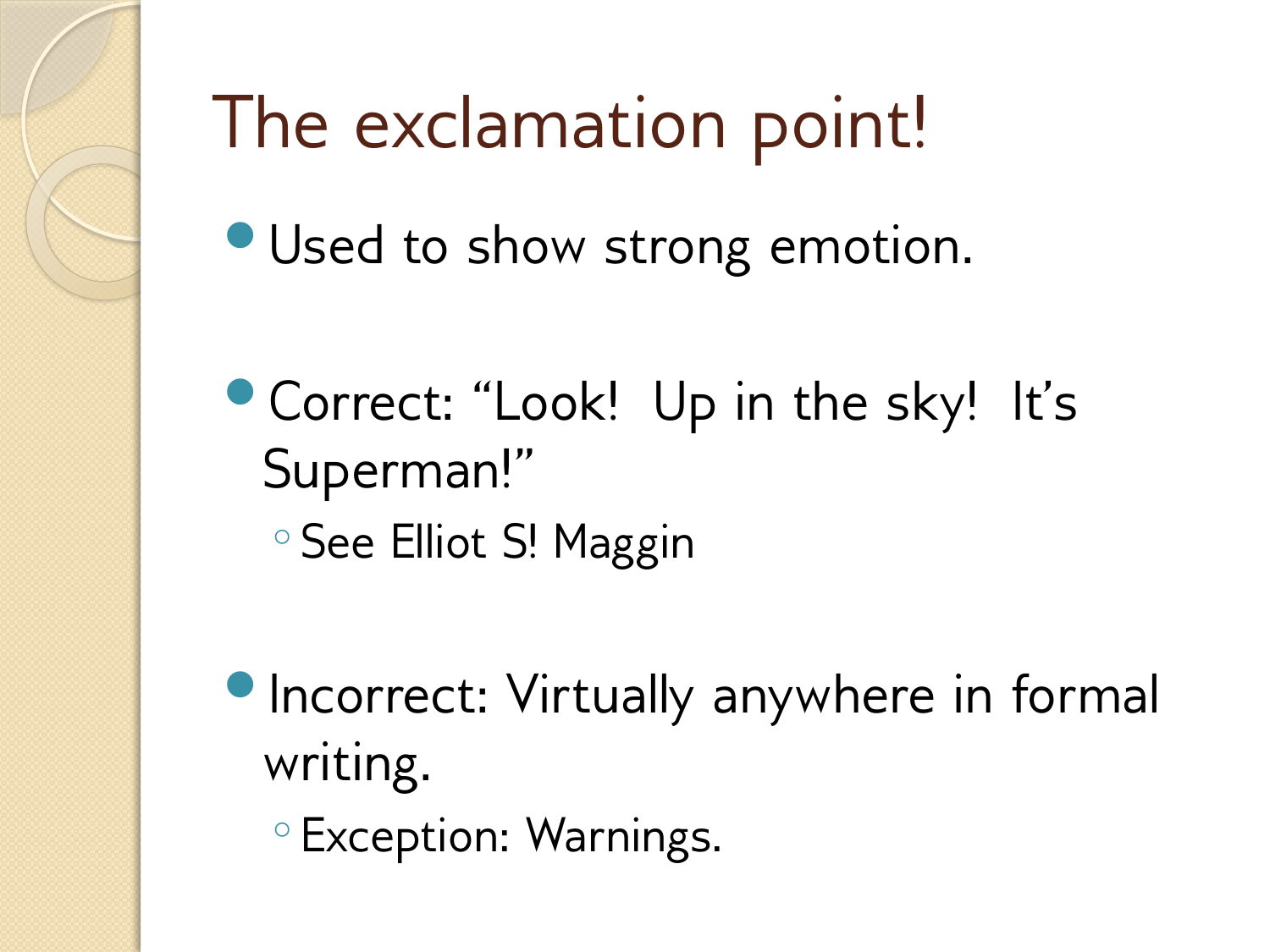

# The exclamation point!
Used to show strong emotion.

Correct: “Look!  Up in the sky!  It’s Superman!”
See Elliot S! Maggin

Incorrect: Virtually anywhere in formal writing.
Exception: Warnings.